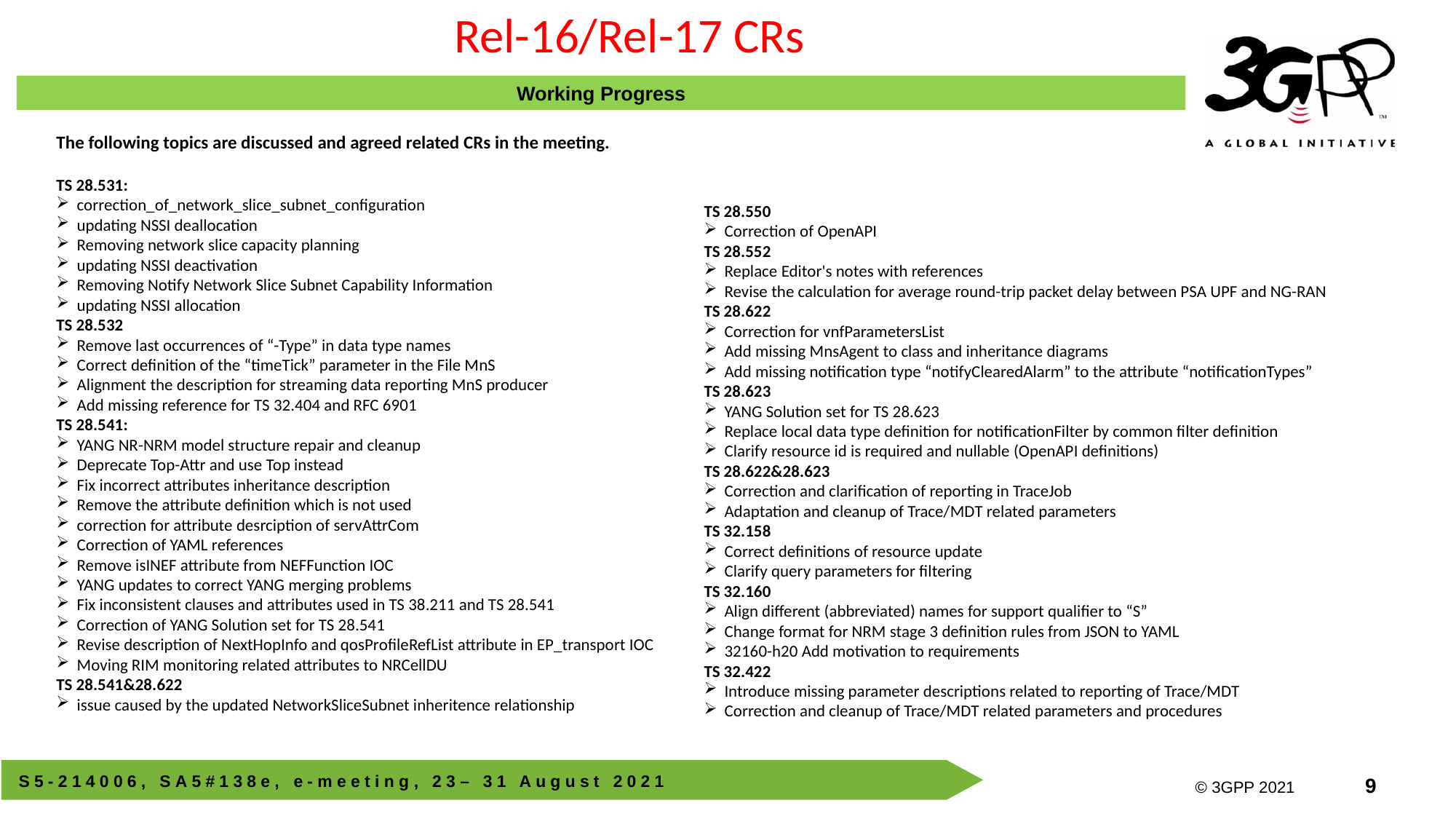

Rel-16/Rel-17 CRs
Working Progress
The following topics are discussed and agreed related CRs in the meeting.

TS 28.531:
correction_of_network_slice_subnet_configuration
updating NSSI deallocation
Removing network slice capacity planning
updating NSSI deactivation
Removing Notify Network Slice Subnet Capability Information
updating NSSI allocation
TS 28.532
Remove last occurrences of “-Type” in data type names
Correct definition of the “timeTick” parameter in the File MnS
Alignment the description for streaming data reporting MnS producer
Add missing reference for TS 32.404 and RFC 6901
TS 28.541:
YANG NR-NRM model structure repair and cleanup
Deprecate Top-Attr and use Top instead
Fix incorrect attributes inheritance description
Remove the attribute definition which is not used
correction for attribute desrciption of servAttrCom
Correction of YAML references
Remove isINEF attribute from NEFFunction IOC
YANG updates to correct YANG merging problems
Fix inconsistent clauses and attributes used in TS 38.211 and TS 28.541
Correction of YANG Solution set for TS 28.541
Revise description of NextHopInfo and qosProfileRefList attribute in EP_transport IOC
Moving RIM monitoring related attributes to NRCellDU
TS 28.541&28.622
issue caused by the updated NetworkSliceSubnet inheritence relationship
TS 28.550
Correction of OpenAPI
TS 28.552
Replace Editor's notes with references
Revise the calculation for average round-trip packet delay between PSA UPF and NG-RAN
TS 28.622
Correction for vnfParametersList
Add missing MnsAgent to class and inheritance diagrams
Add missing notification type “notifyClearedAlarm” to the attribute “notificationTypes”
TS 28.623
YANG Solution set for TS 28.623
Replace local data type definition for notificationFilter by common filter definition
Clarify resource id is required and nullable (OpenAPI definitions)
TS 28.622&28.623
Correction and clarification of reporting in TraceJob
Adaptation and cleanup of Trace/MDT related parameters
TS 32.158
Correct definitions of resource update
Clarify query parameters for filtering
TS 32.160
Align different (abbreviated) names for support qualifier to “S”
Change format for NRM stage 3 definition rules from JSON to YAML
32160-h20 Add motivation to requirements
TS 32.422
Introduce missing parameter descriptions related to reporting of Trace/MDT
Correction and cleanup of Trace/MDT related parameters and procedures